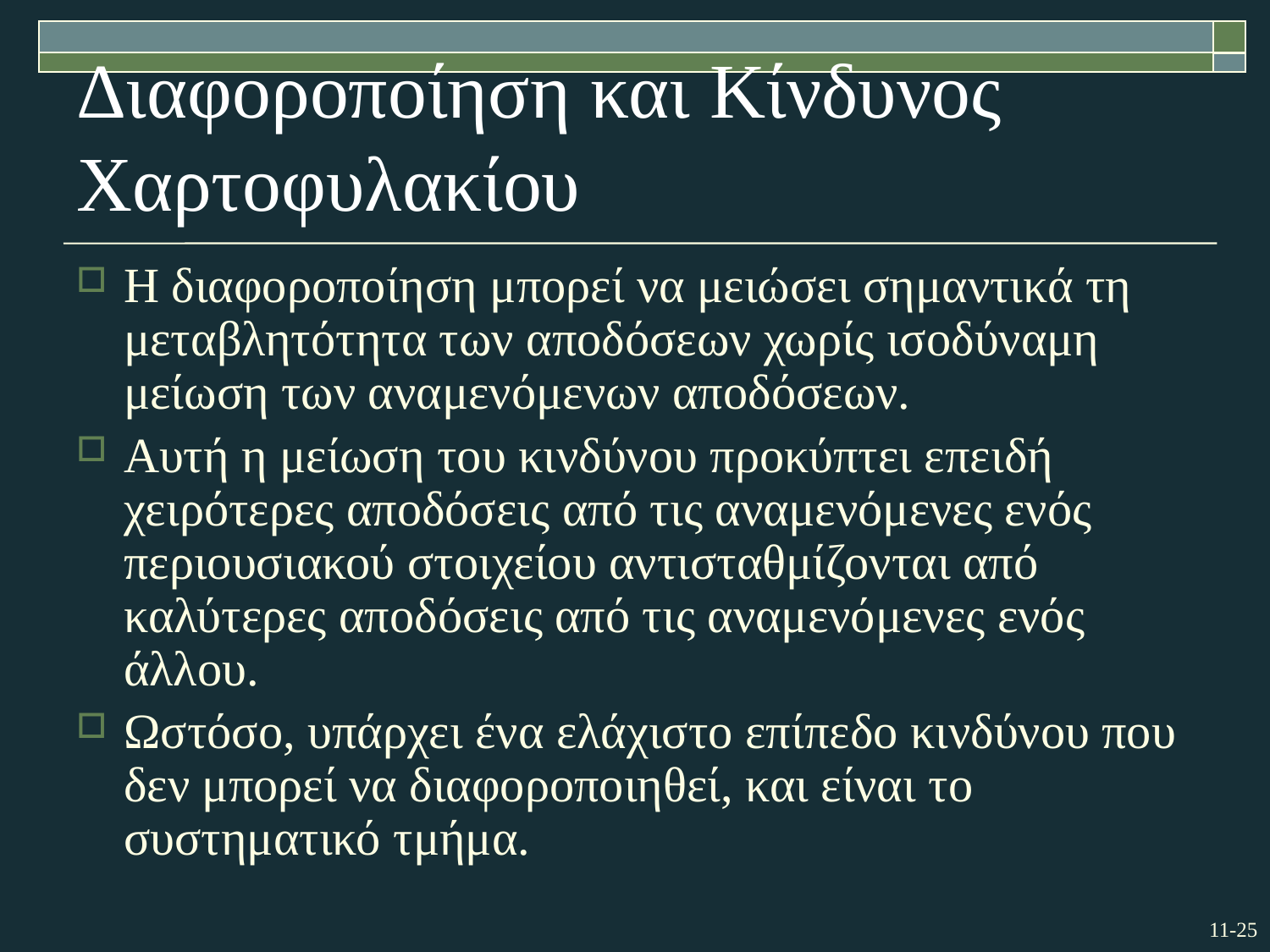

# Διαφοροποίηση και Κίνδυνος Χαρτοφυλακίου
Η διαφοροποίηση μπορεί να μειώσει σημαντικά τη μεταβλητότητα των αποδόσεων χωρίς ισοδύναμη μείωση των αναμενόμενων αποδόσεων.
Αυτή η μείωση του κινδύνου προκύπτει επειδή χειρότερες αποδόσεις από τις αναμενόμενες ενός περιουσιακού στοιχείου αντισταθμίζονται από καλύτερες αποδόσεις από τις αναμενόμενες ενός άλλου.
Ωστόσο, υπάρχει ένα ελάχιστο επίπεδο κινδύνου που δεν μπορεί να διαφοροποιηθεί, και είναι το συστηματικό τμήμα.